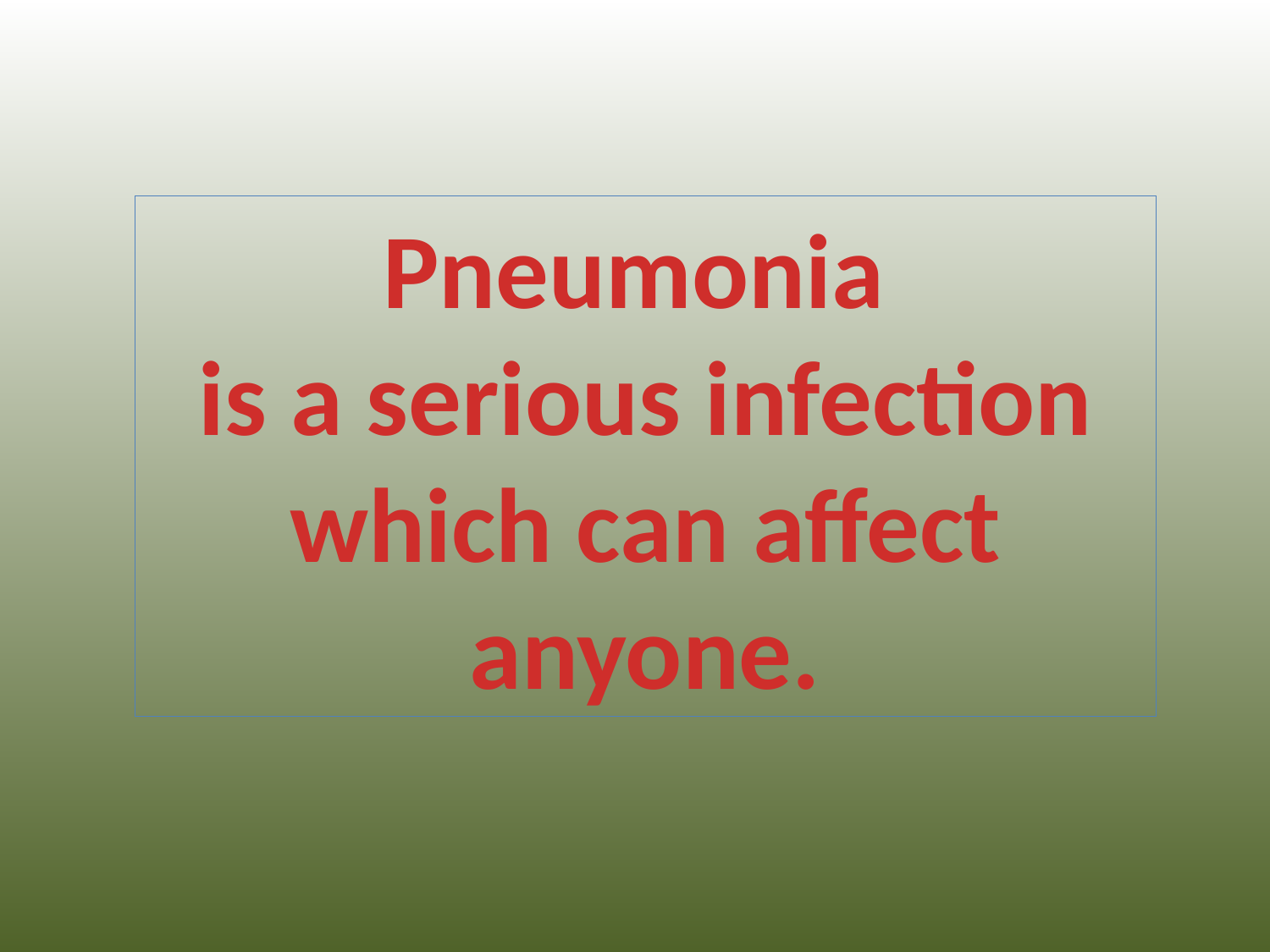

Pneumonia
is a serious infection which can affect anyone.